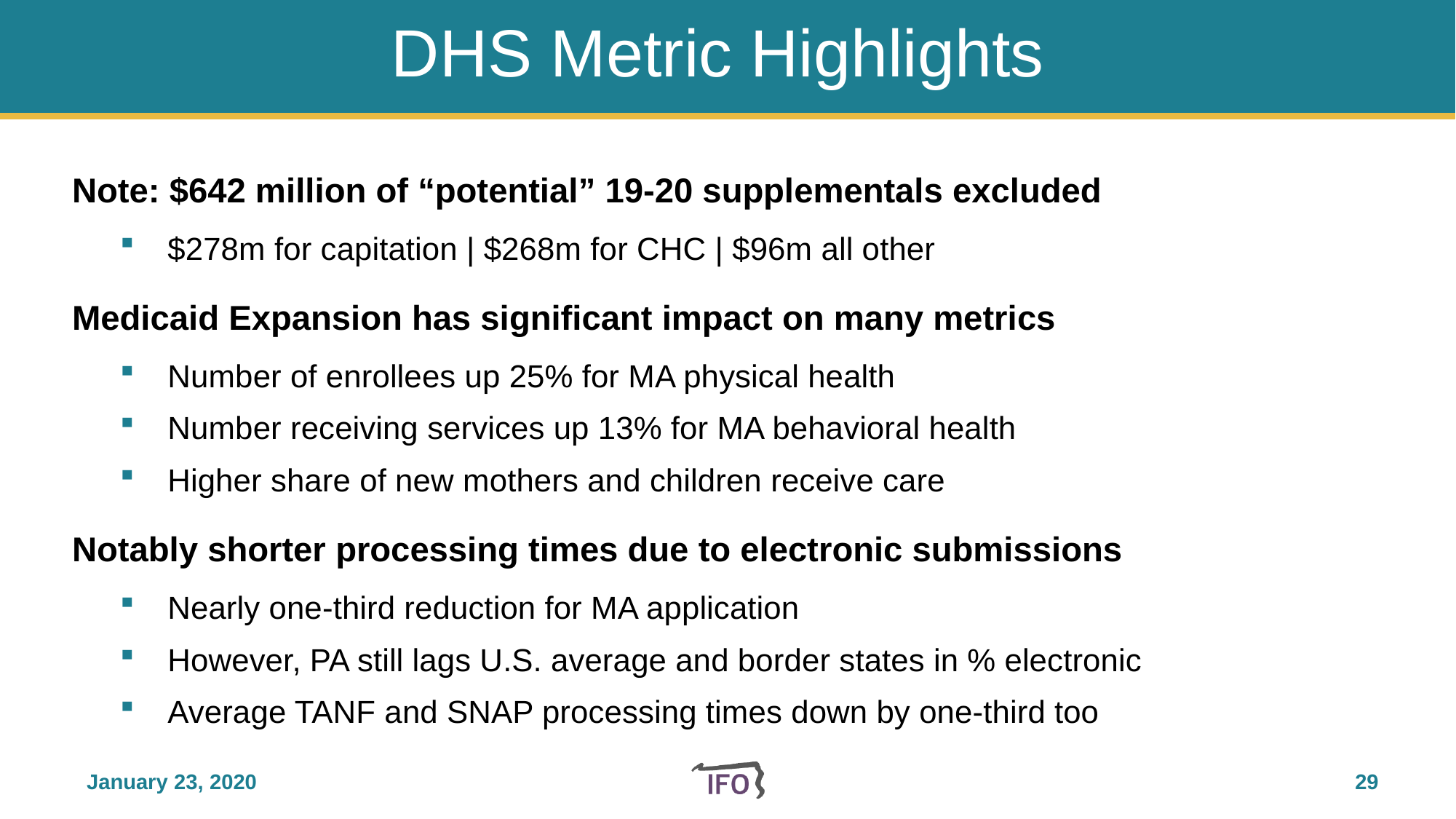

# DHS Metric Highlights
Note: $642 million of “potential” 19-20 supplementals excluded
$278m for capitation | $268m for CHC | $96m all other
Medicaid Expansion has significant impact on many metrics
Number of enrollees up 25% for MA physical health
Number receiving services up 13% for MA behavioral health
Higher share of new mothers and children receive care
Notably shorter processing times due to electronic submissions
Nearly one-third reduction for MA application
However, PA still lags U.S. average and border states in % electronic
Average TANF and SNAP processing times down by one-third too
January 23, 2020
29